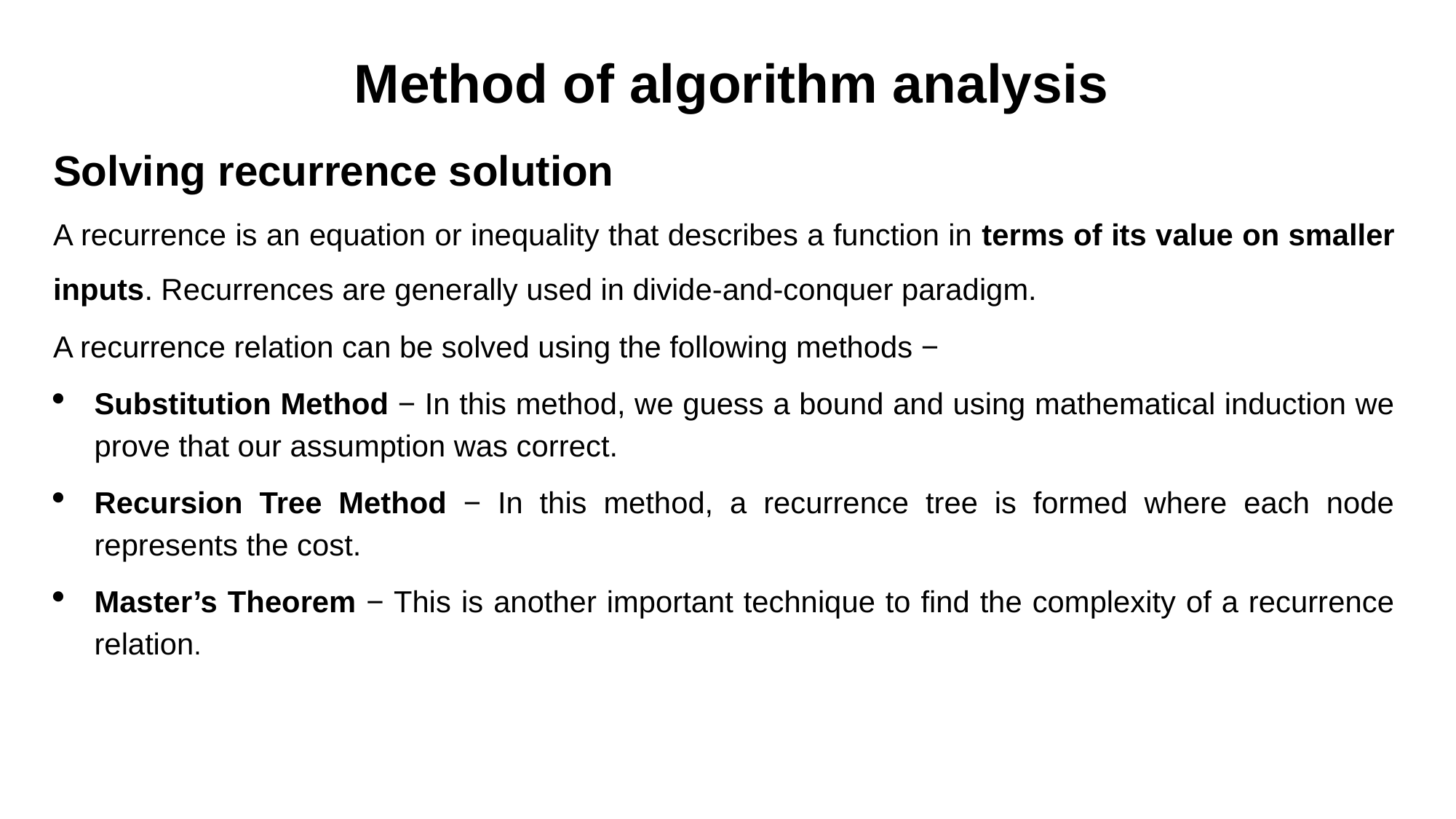

# Method of algorithm analysis
Solving recurrence solution
A recurrence is an equation or inequality that describes a function in terms of its value on smaller inputs. Recurrences are generally used in divide-and-conquer paradigm.
A recurrence relation can be solved using the following methods −
Substitution Method − In this method, we guess a bound and using mathematical induction we prove that our assumption was correct.
Recursion Tree Method − In this method, a recurrence tree is formed where each node represents the cost.
Master’s Theorem − This is another important technique to find the complexity of a recurrence relation.